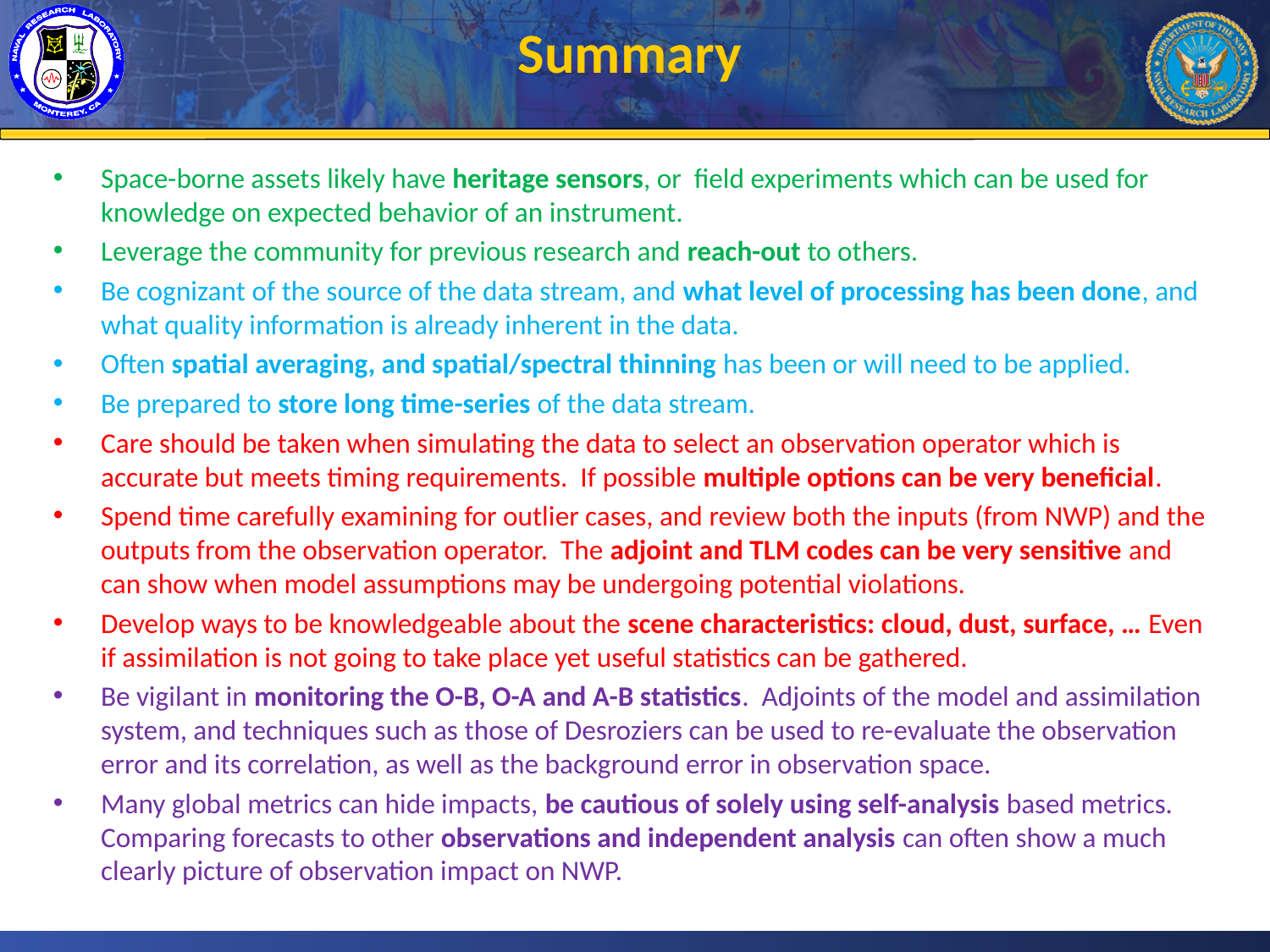

Summary
Space-borne assets likely have heritage sensors, or  field experiments which can be used for knowledge on expected behavior of an instrument.
Leverage the community for previous research and reach-out to others.
Be cognizant of the source of the data stream, and what level of processing has been done, and what quality information is already inherent in the data.
Often spatial averaging, and spatial/spectral thinning has been or will need to be applied.
Be prepared to store long time-series of the data stream.
Care should be taken when simulating the data to select an observation operator which is accurate but meets timing requirements.  If possible multiple options can be very beneficial.
Spend time carefully examining for outlier cases, and review both the inputs (from NWP) and the outputs from the observation operator.  The adjoint and TLM codes can be very sensitive and can show when model assumptions may be undergoing potential violations.
Develop ways to be knowledgeable about the scene characteristics: cloud, dust, surface, … Even if assimilation is not going to take place yet useful statistics can be gathered.
Be vigilant in monitoring the O-B, O-A and A-B statistics.  Adjoints of the model and assimilation system, and techniques such as those of Desroziers can be used to re-evaluate the observation error and its correlation, as well as the background error in observation space.
Many global metrics can hide impacts, be cautious of solely using self-analysis based metrics.  Comparing forecasts to other observations and independent analysis can often show a much clearly picture of observation impact on NWP.